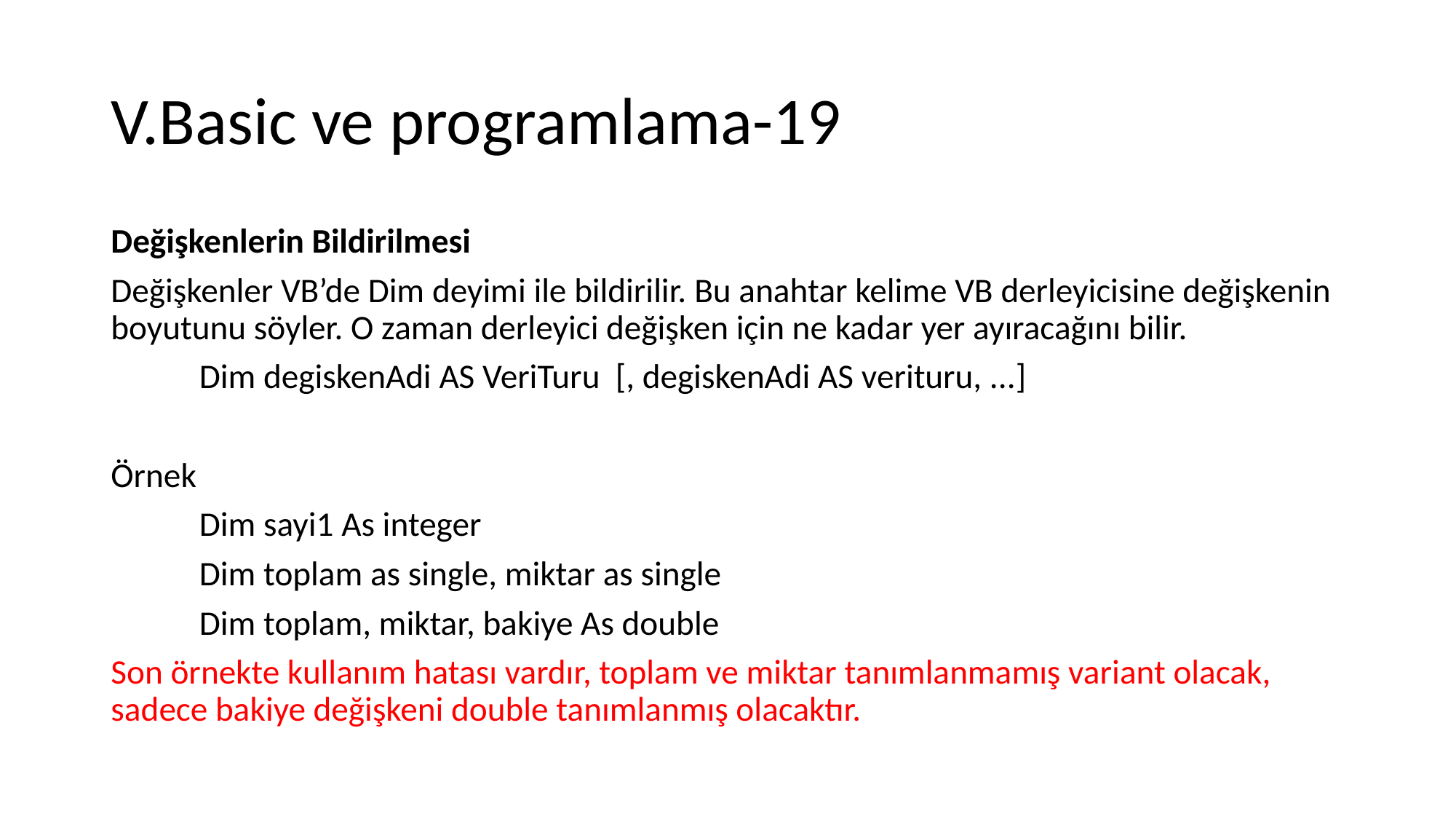

# V.Basic ve programlama-19
Değişkenlerin Bildirilmesi
Değişkenler VB’de Dim deyimi ile bildirilir. Bu anahtar kelime VB derleyicisine değişkenin boyutunu söyler. O zaman derleyici değişken için ne kadar yer ayıracağını bilir.
	Dim degiskenAdi AS VeriTuru  [, degiskenAdi AS verituru, ...]

Örnek
	Dim sayi1 As integer
	Dim toplam as single, miktar as single
	Dim toplam, miktar, bakiye As double
Son örnekte kullanım hatası vardır, toplam ve miktar tanımlanmamış variant olacak, sadece bakiye değişkeni double tanımlanmış olacaktır.